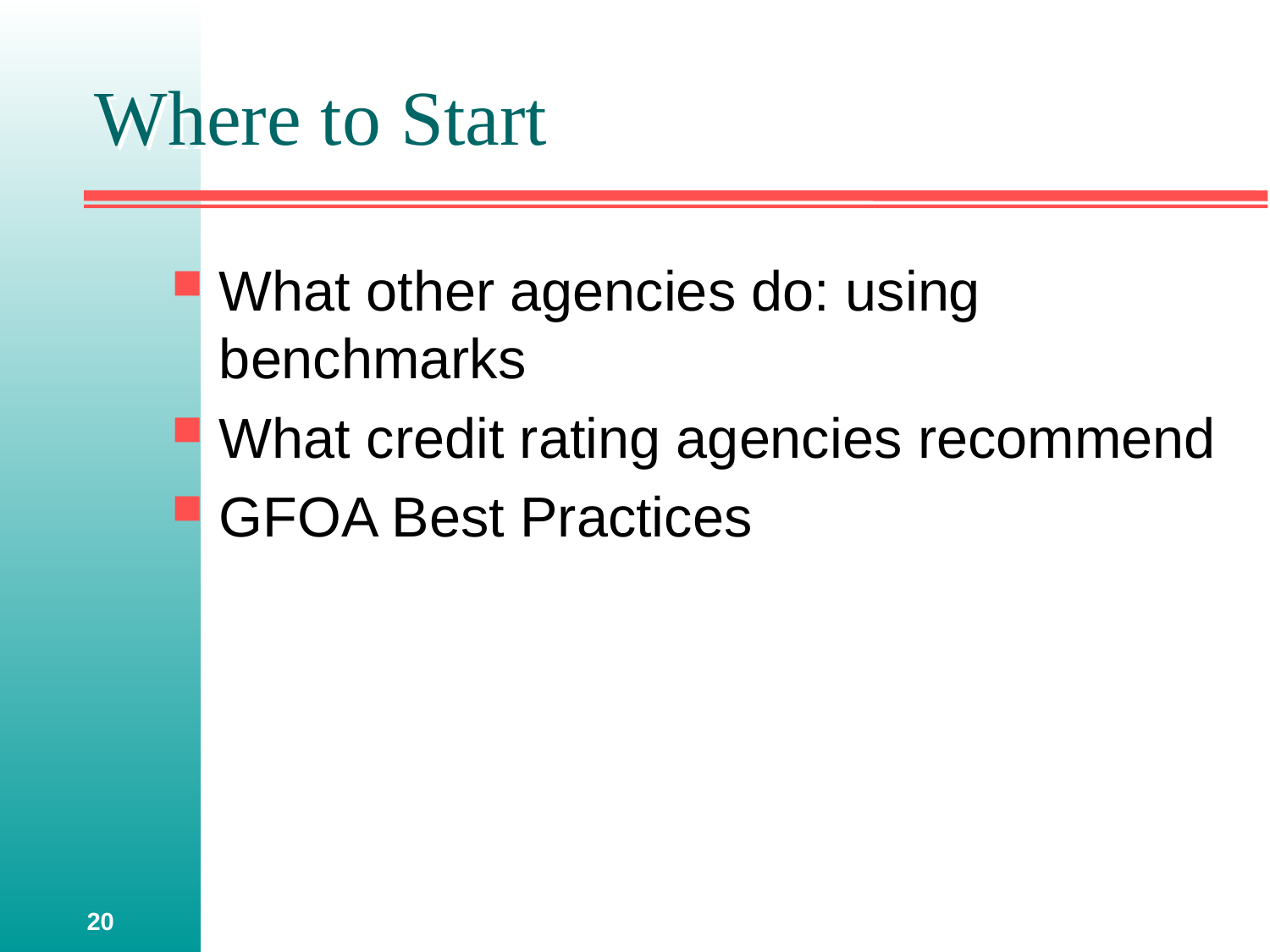

# Where to Start
What other agencies do: using benchmarks
What credit rating agencies recommend
GFOA Best Practices
20